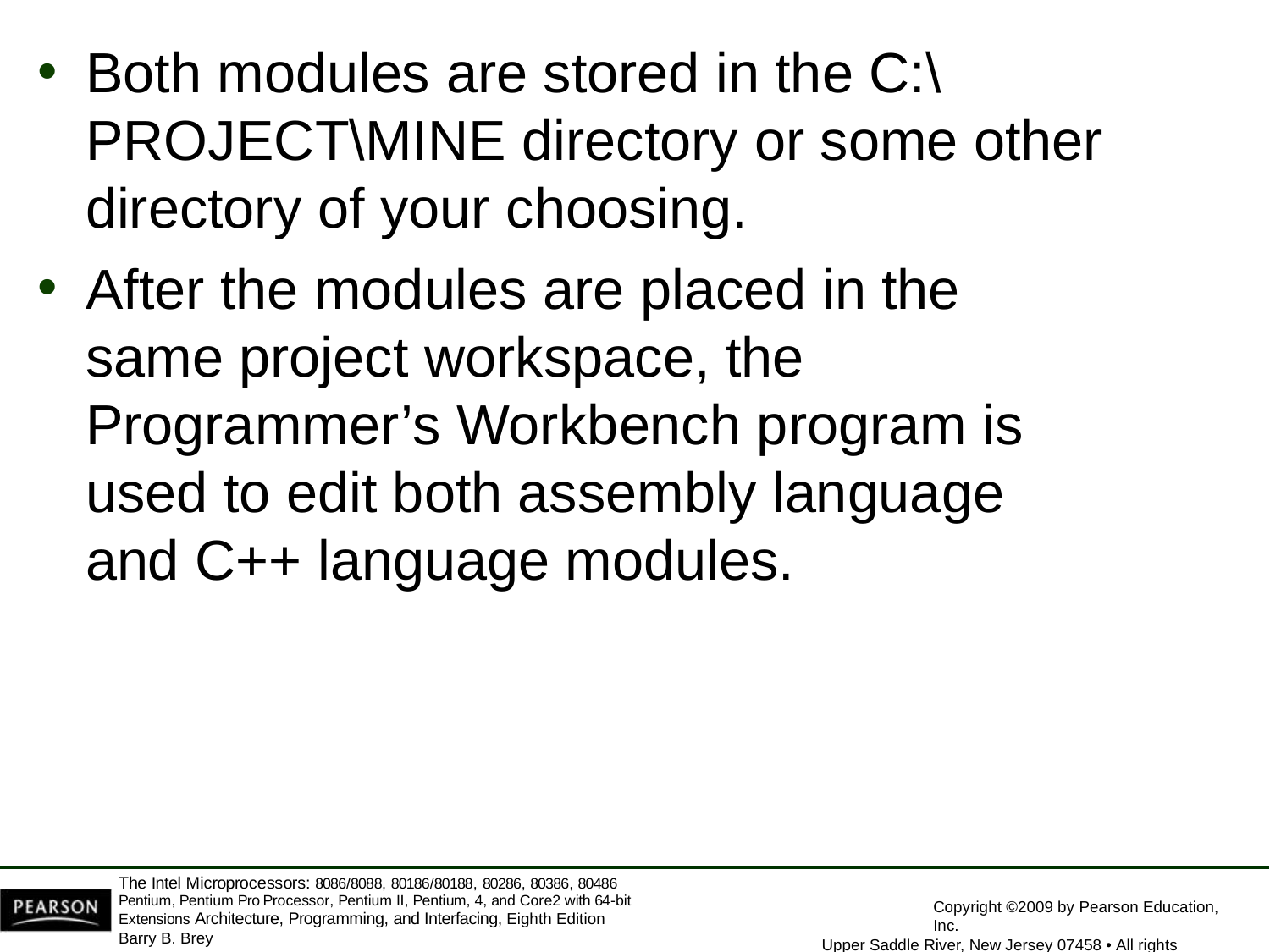

Both modules are stored in the C:\PROJECT\MINE directory or some other directory of your choosing.

After the modules are placed in the same project workspace, the Programmer’s Workbench program is used to edit both assembly language and C++ language modules.
The Intel Microprocessors: 8086/8088, 80186/80188, 80286, 80386, 80486 Pentium, Pentium Pro Processor, Pentium II, Pentium, 4, and Core2 with 64-bit Extensions Architecture, Programming, and Interfacing, Eighth Edition
Barry B. Brey

Copyright ©2009 by Pearson Education, Inc.
Upper Saddle River, New Jersey 07458 • All rights reserved.